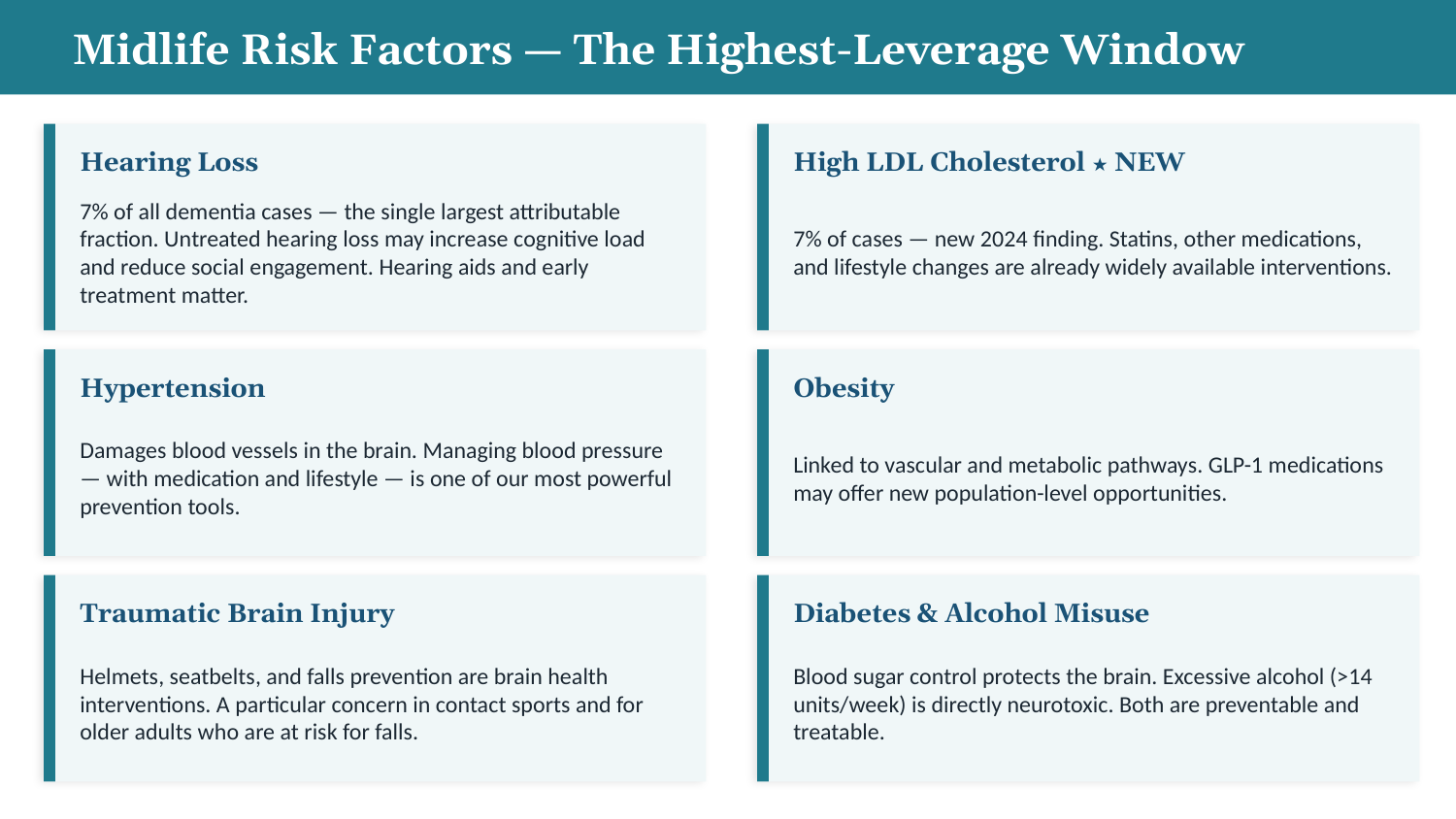

Midlife Risk Factors — The Highest-Leverage Window

Hearing Loss
High LDL Cholesterol ★ NEW
7% of all dementia cases — the single largest attributable fraction. Untreated hearing loss may increase cognitive load and reduce social engagement. Hearing aids and early treatment matter.
7% of cases — new 2024 finding. Statins, other medications, and lifestyle changes are already widely available interventions.

Hypertension
Obesity
Damages blood vessels in the brain. Managing blood pressure — with medication and lifestyle — is one of our most powerful prevention tools.
Linked to vascular and metabolic pathways. GLP-1 medications may offer new population-level opportunities.

Traumatic Brain Injury
Diabetes & Alcohol Misuse
Helmets, seatbelts, and falls prevention are brain health interventions. A particular concern in contact sports and for older adults who are at risk for falls.
Blood sugar control protects the brain. Excessive alcohol (>14 units/week) is directly neurotoxic. Both are preventable and treatable.